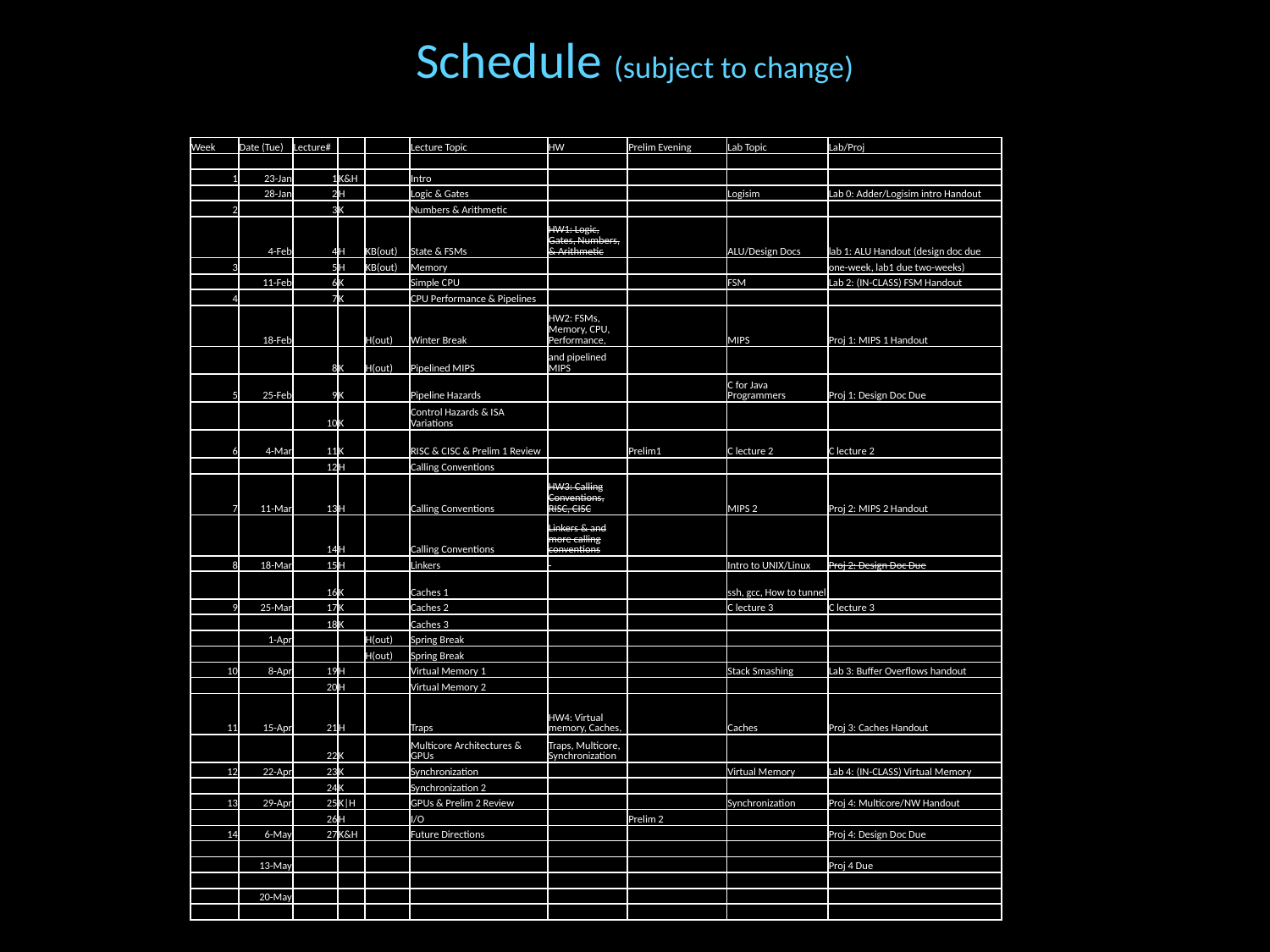

# Schedule (subject to change)
| Week | Date (Tue) | Lecture# |  |  | Lecture Topic | HW | Prelim Evening | Lab Topic | Lab/Proj |
| --- | --- | --- | --- | --- | --- | --- | --- | --- | --- |
|  |  |  |  |  |  |  |  |  |  |
| 1 | 23-Jan | 1 | K&H |  | Intro |  |  |  |  |
|  | 28-Jan | 2 | H |  | Logic & Gates |  |  | Logisim | Lab 0: Adder/Logisim intro Handout |
| 2 |  | 3 | K |  | Numbers & Arithmetic |  |  |  |  |
|  | 4-Feb | 4 | H | KB(out) | State & FSMs | HW1: Logic, Gates, Numbers, & Arithmetic |  | ALU/Design Docs | lab 1: ALU Handout (design doc due |
| 3 |  | 5 | H | KB(out) | Memory |  |  |  | one-week, lab1 due two-weeks) |
|  | 11-Feb | 6 | K |  | Simple CPU |  |  | FSM | Lab 2: (IN-CLASS) FSM Handout |
| 4 |  | 7 | K |  | CPU Performance & Pipelines |  |  |  |  |
|  | 18-Feb |  |  | H(out) | Winter Break | HW2: FSMs, Memory, CPU, Performance, |  | MIPS | Proj 1: MIPS 1 Handout |
|  |  | 8 | K | H(out) | Pipelined MIPS | and pipelined MIPS |  |  |  |
| 5 | 25-Feb | 9 | K |  | Pipeline Hazards |  |  | C for Java Programmers | Proj 1: Design Doc Due |
|  |  | 10 | K |  | Control Hazards & ISA Variations |  |  |  |  |
| 6 | 4-Mar | 11 | K |  | RISC & CISC & Prelim 1 Review |  | Prelim1 | C lecture 2 | C lecture 2 |
|  |  | 12 | H |  | Calling Conventions |  |  |  |  |
| 7 | 11-Mar | 13 | H |  | Calling Conventions | HW3: Calling Conventions, RISC, CISC |  | MIPS 2 | Proj 2: MIPS 2 Handout |
|  |  | 14 | H |  | Calling Conventions | Linkers & and more calling conventions |  |  |  |
| 8 | 18-Mar | 15 | H |  | Linkers |  |  | Intro to UNIX/Linux | Proj 2: Design Doc Due |
|  |  | 16 | K |  | Caches 1 |  |  | ssh, gcc, How to tunnel |  |
| 9 | 25-Mar | 17 | K |  | Caches 2 |  |  | C lecture 3 | C lecture 3 |
|  |  | 18 | K |  | Caches 3 |  |  |  |  |
|  | 1-Apr |  |  | H(out) | Spring Break |  |  |  |  |
|  |  |  |  | H(out) | Spring Break |  |  |  |  |
| 10 | 8-Apr | 19 | H |  | Virtual Memory 1 |  |  | Stack Smashing | Lab 3: Buffer Overflows handout |
|  |  | 20 | H |  | Virtual Memory 2 |  |  |  |  |
| 11 | 15-Apr | 21 | H |  | Traps | HW4: Virtual memory, Caches, |  | Caches | Proj 3: Caches Handout |
|  |  | 22 | K |  | Multicore Architectures & GPUs | Traps, Multicore, Synchronization |  |  |  |
| 12 | 22-Apr | 23 | K |  | Synchronization |  |  | Virtual Memory | Lab 4: (IN-CLASS) Virtual Memory |
|  |  | 24 | K |  | Synchronization 2 |  |  |  |  |
| 13 | 29-Apr | 25 | K|H |  | GPUs & Prelim 2 Review |  |  | Synchronization | Proj 4: Multicore/NW Handout |
|  |  | 26 | H |  | I/O |  | Prelim 2 |  |  |
| 14 | 6-May | 27 | K&H |  | Future Directions |  |  |  | Proj 4: Design Doc Due |
|  |  |  |  |  |  |  |  |  |  |
|  | 13-May |  |  |  |  |  |  |  | Proj 4 Due |
|  |  |  |  |  |  |  |  |  |  |
|  | 20-May |  |  |  |  |  |  |  |  |
|  |  |  |  |  |  |  |  |  |  |